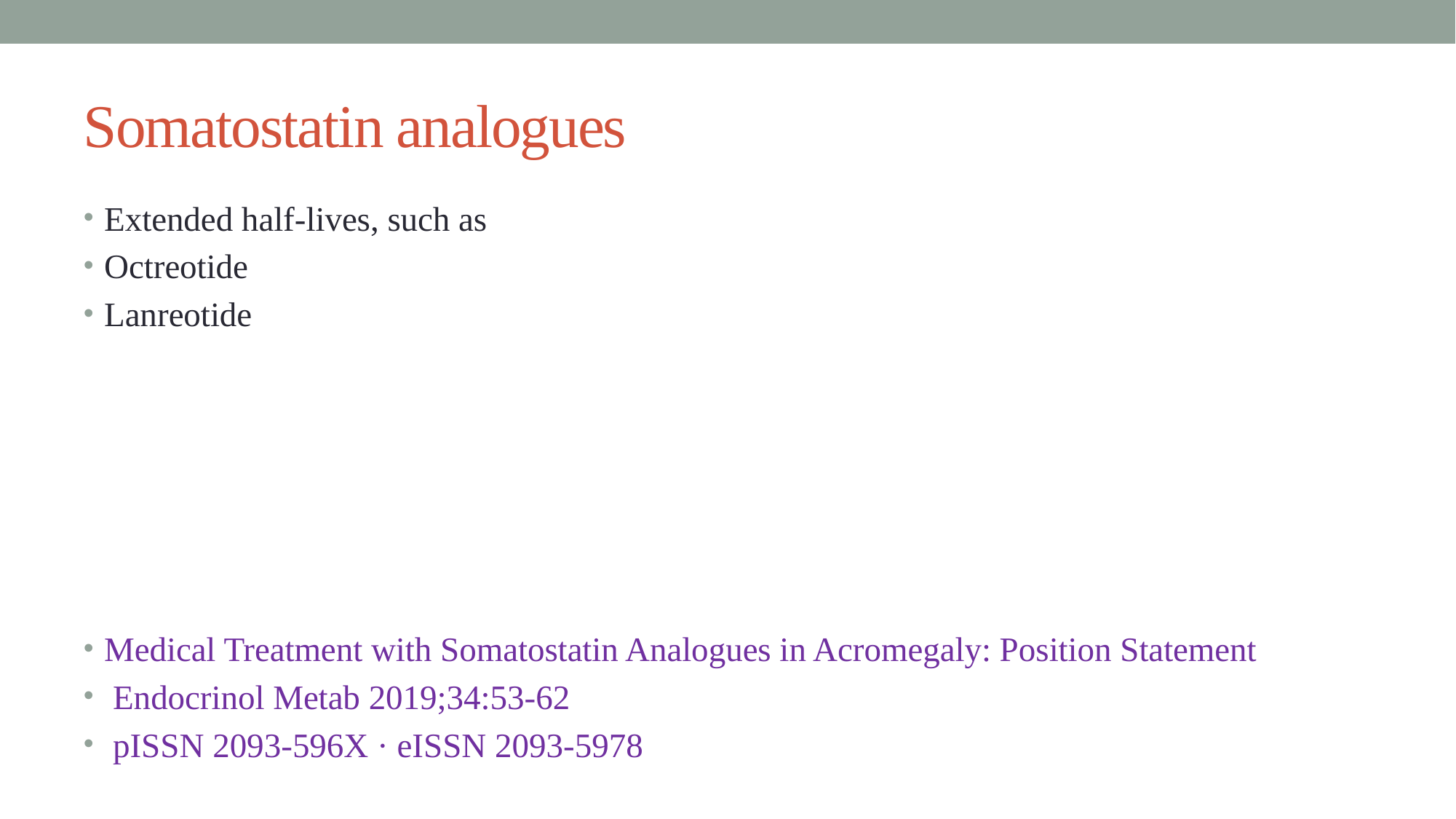

# Somatostatin analogues
Extended half-lives, such as
Octreotide
Lanreotide

Medical Treatment with Somatostatin Analogues in Acromegaly: Position Statement
 Endocrinol Metab 2019;34:53-62
 pISSN 2093-596X · eISSN 2093-5978